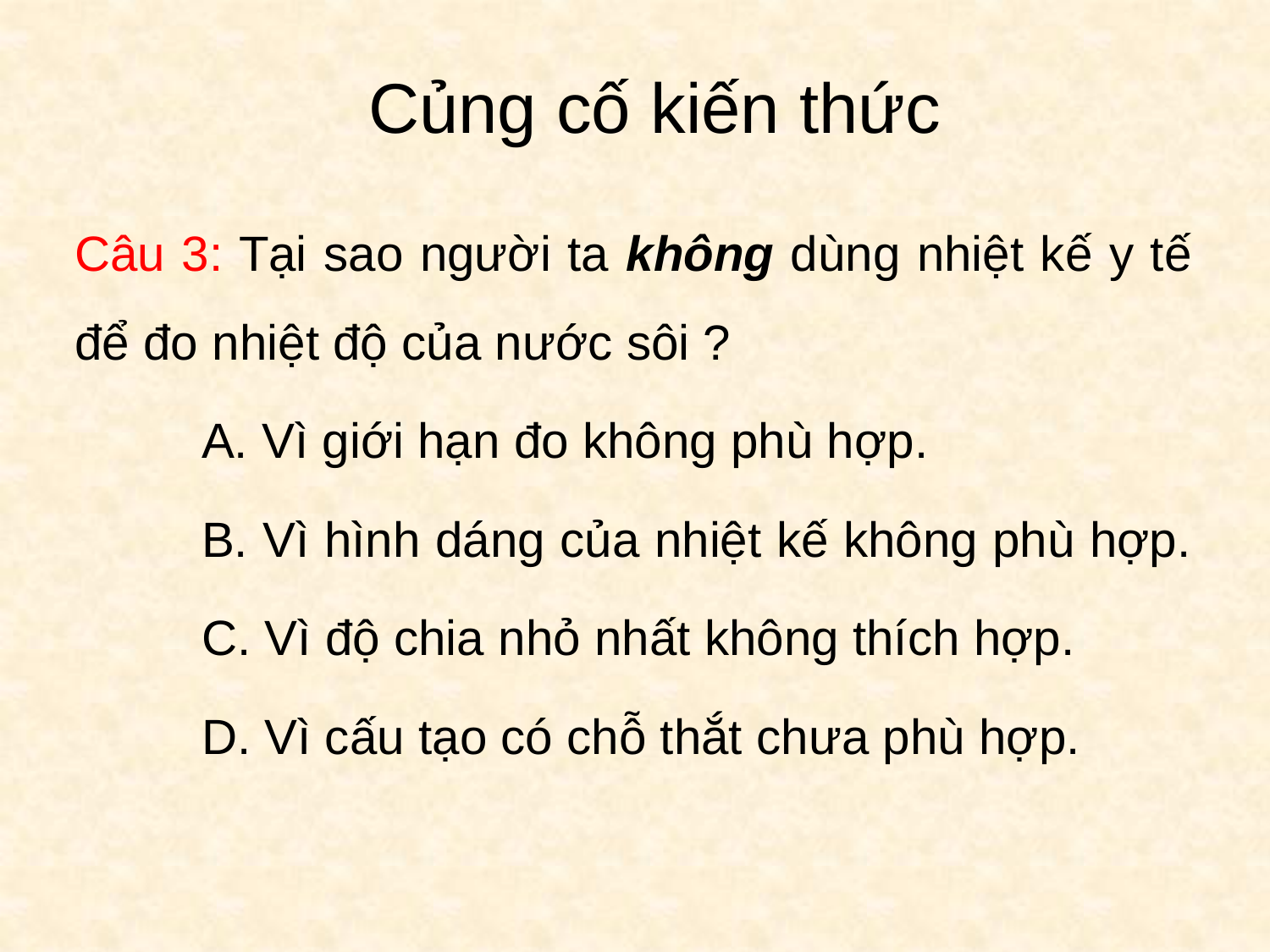

Củng cố kiến thức
Câu 3: Tại sao người ta không dùng nhiệt kế y tế để đo nhiệt độ của nước sôi ?
	A. Vì giới hạn đo không phù hợp.
	B. Vì hình dáng của nhiệt kế không phù hợp.
	C. Vì độ chia nhỏ nhất không thích hợp.
	D. Vì cấu tạo có chỗ thắt chưa phù hợp.